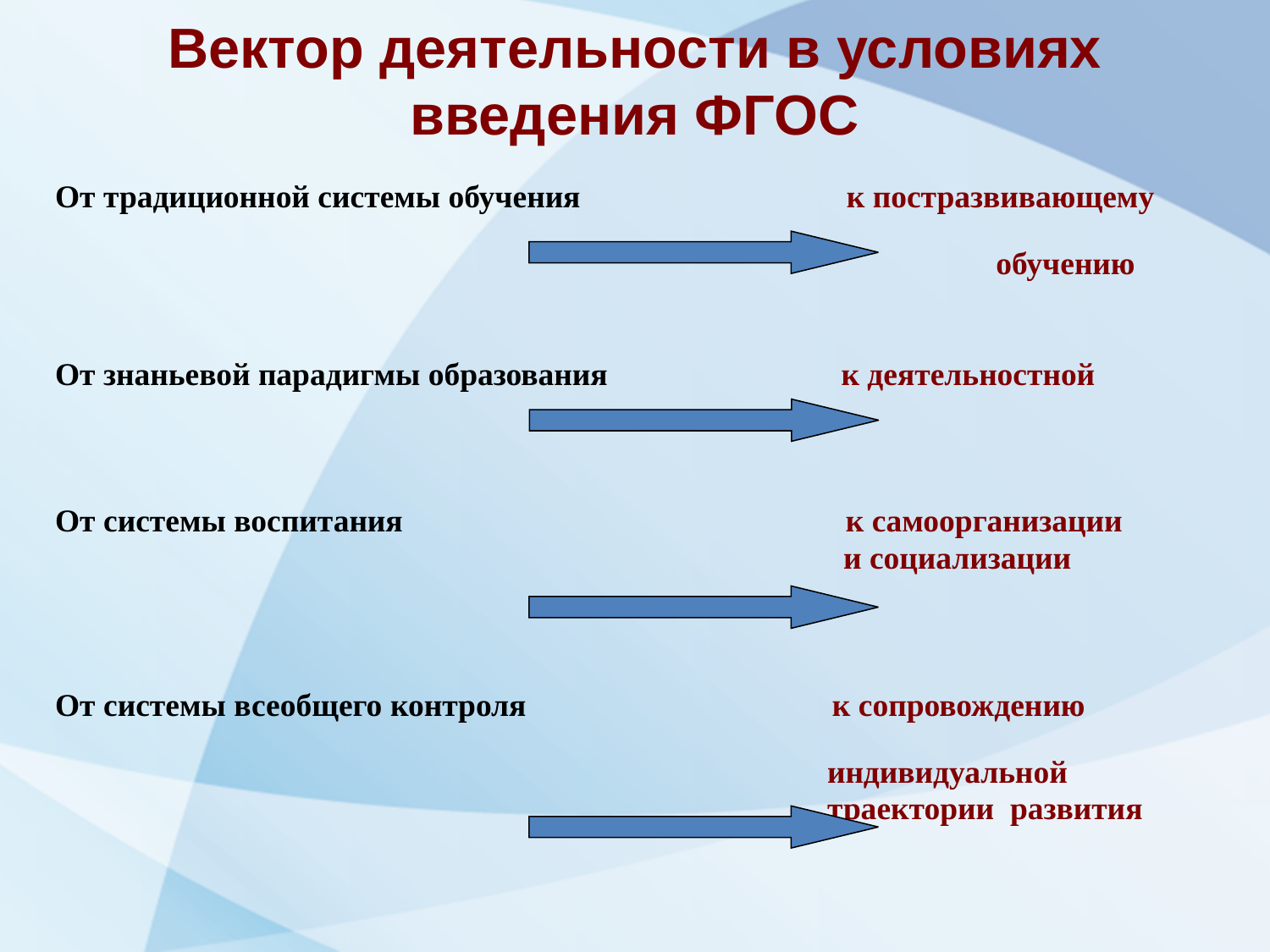

# Вектор деятельности в условиях введения ФГОС

От традиционной системы обучения                                 к постразвивающему
                                                                                                                     обучению

От знаньевой парадигмы образования                             к деятельностной

От системы воспитания                                                       к самоорганизации
                                                                                                  и социализации

От системы всеобщего контроля                                      к сопровождению
                                                                                                индивидуальной
                                                                                                траектории  развития